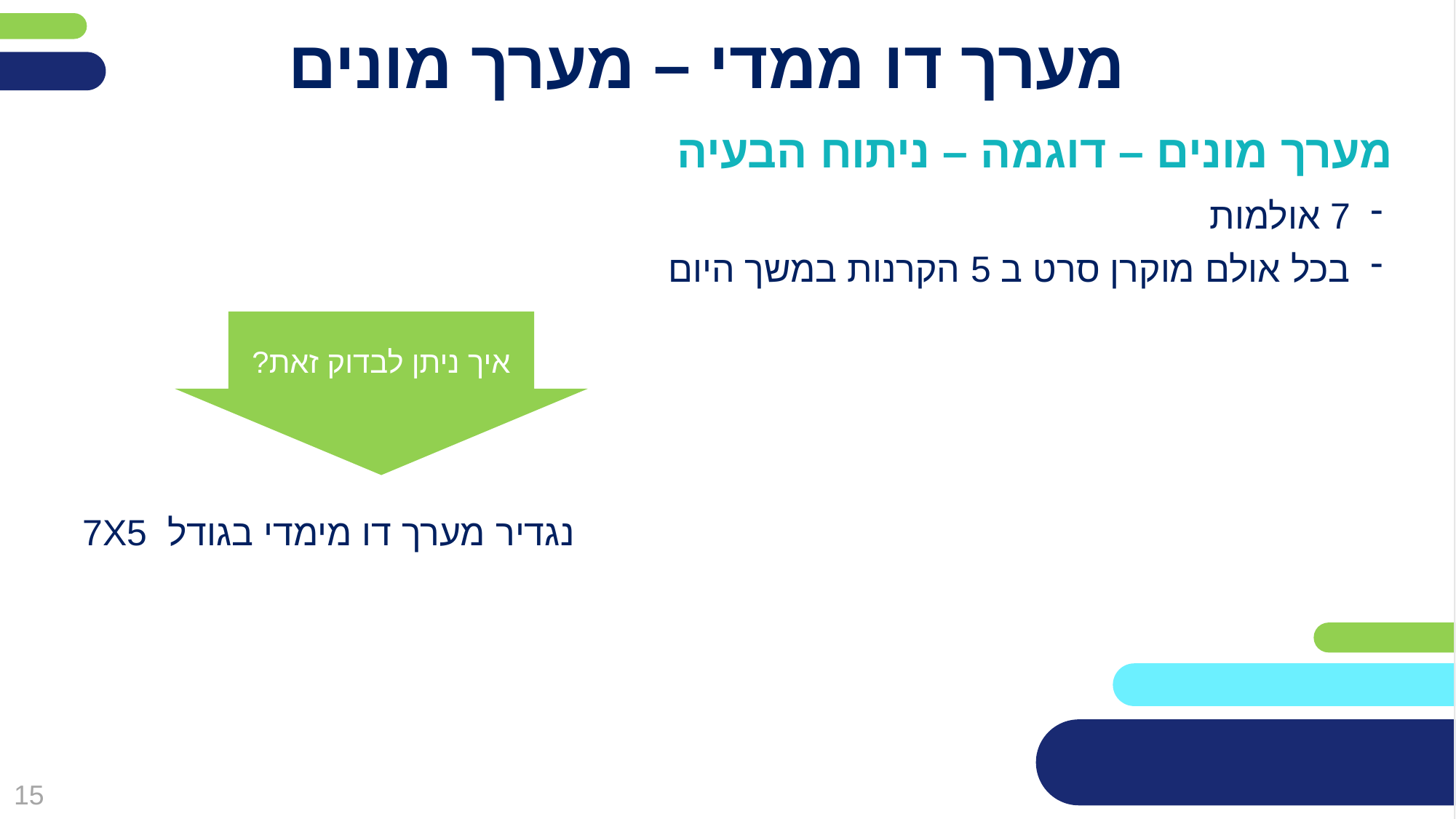

# מערך דו ממדי – מערך מונים
מערך מונים – דוגמה – ניתוח הבעיה
7 אולמות
בכל אולם מוקרן סרט ב 5 הקרנות במשך היום

 7X5  נגדיר מערך דו מימדי בגודל

איך ניתן לבדוק זאת?